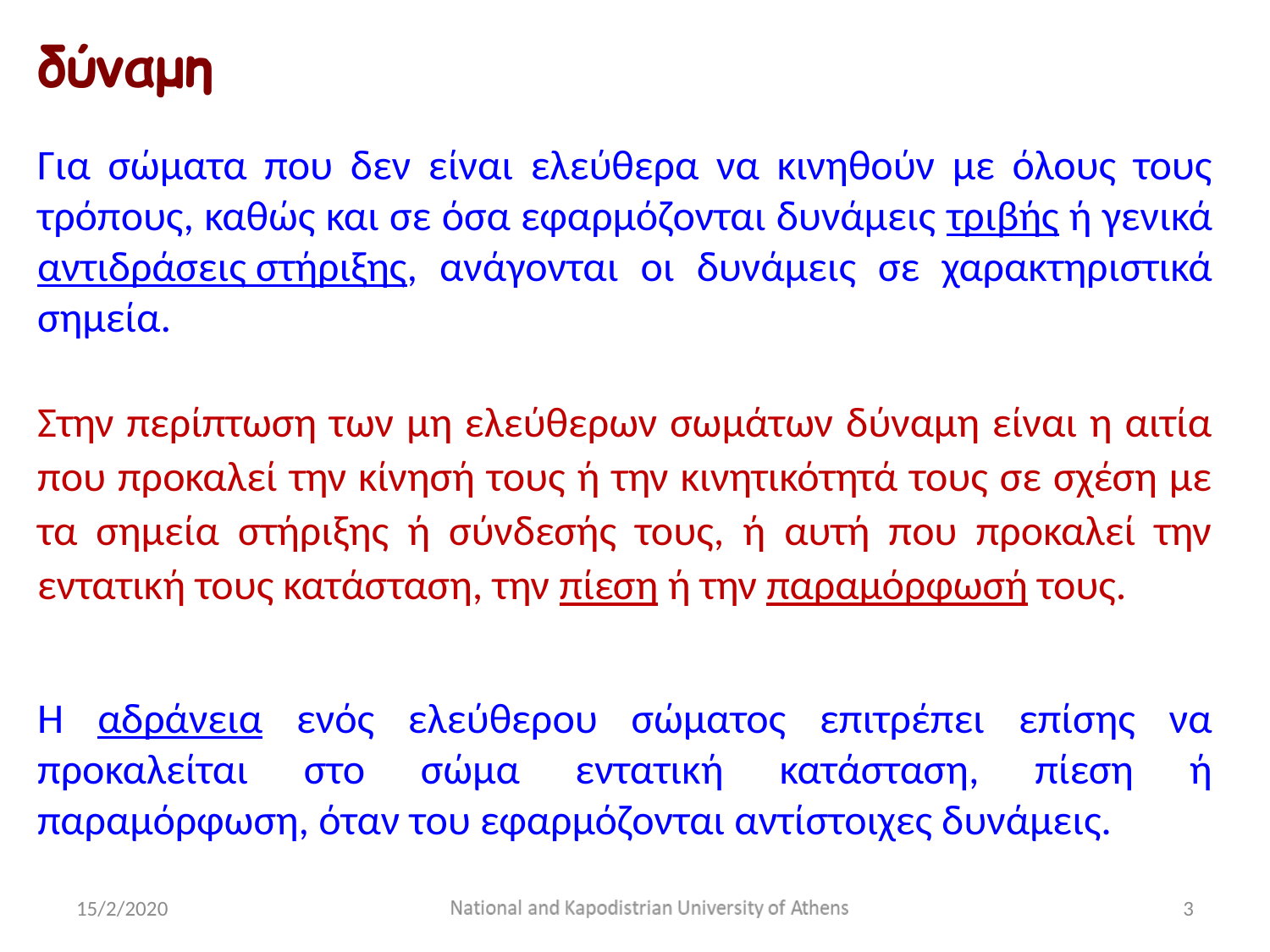

δύναμη
Για σώματα που δεν είναι ελεύθερα να κινηθούν με όλους τους τρόπους, καθώς και σε όσα εφαρμόζονται δυνάμεις τριβής ή γενικά αντιδράσεις στήριξης, ανάγονται οι δυνάμεις σε χαρακτηριστικά σημεία.

Στην περίπτωση των μη ελεύθερων σωμάτων δύναμη είναι η αιτία που προκαλεί την κίνησή τους ή την κινητικότητά τους σε σχέση με τα σημεία στήριξης ή σύνδεσής τους, ή αυτή που προκαλεί την εντατική τους κατάσταση, την πίεση ή την παραμόρφωσή τους.

Η αδράνεια ενός ελεύθερου σώματος επιτρέπει επίσης να προκαλείται στο σώμα εντατική κατάσταση, πίεση ή παραμόρφωση, όταν του εφαρμόζονται αντίστοιχες δυνάμεις.
15/2/2020
3